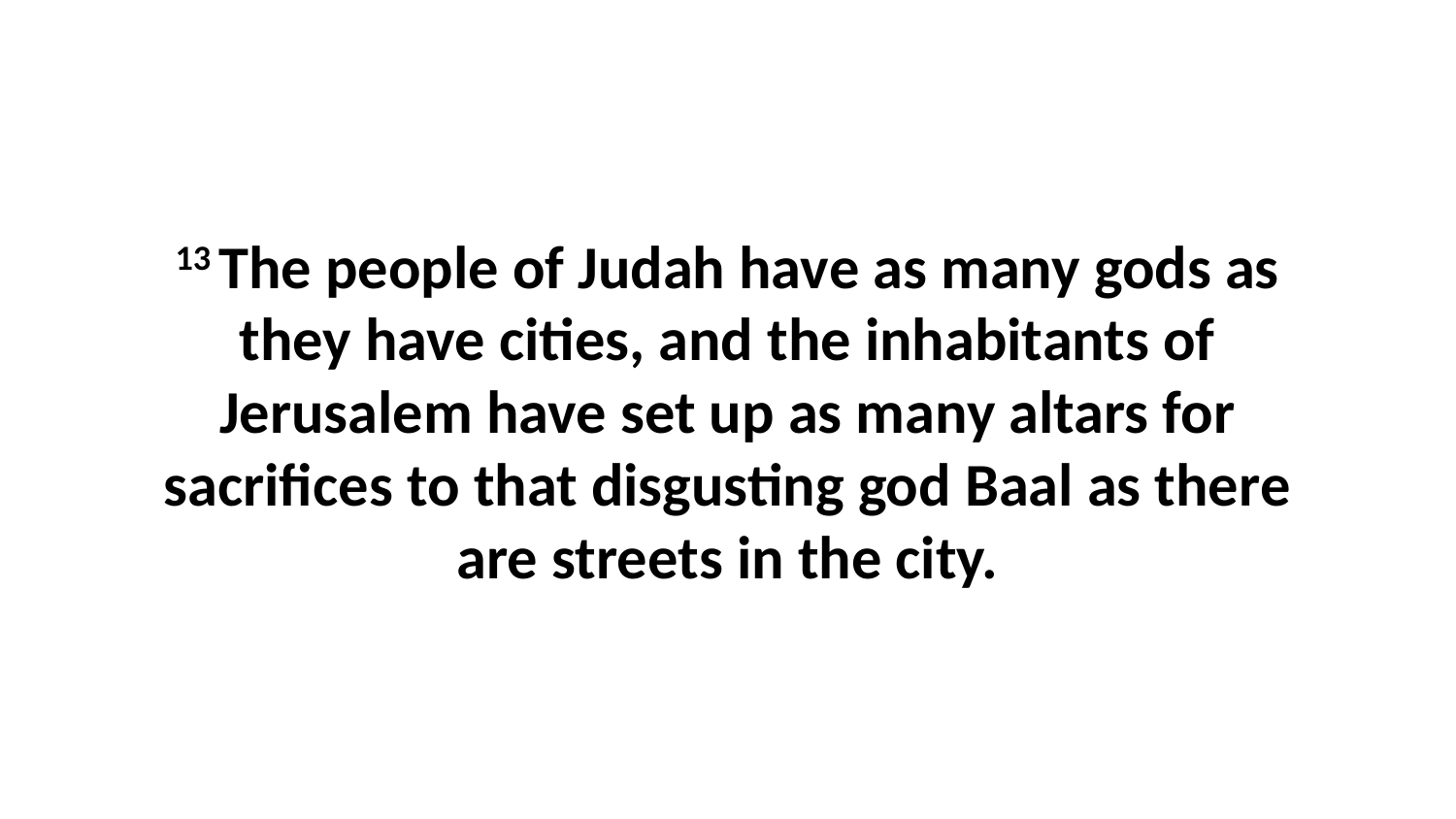

13 The people of Judah have as many gods as they have cities, and the inhabitants of Jerusalem have set up as many altars for sacrifices to that disgusting god Baal as there are streets in the city.